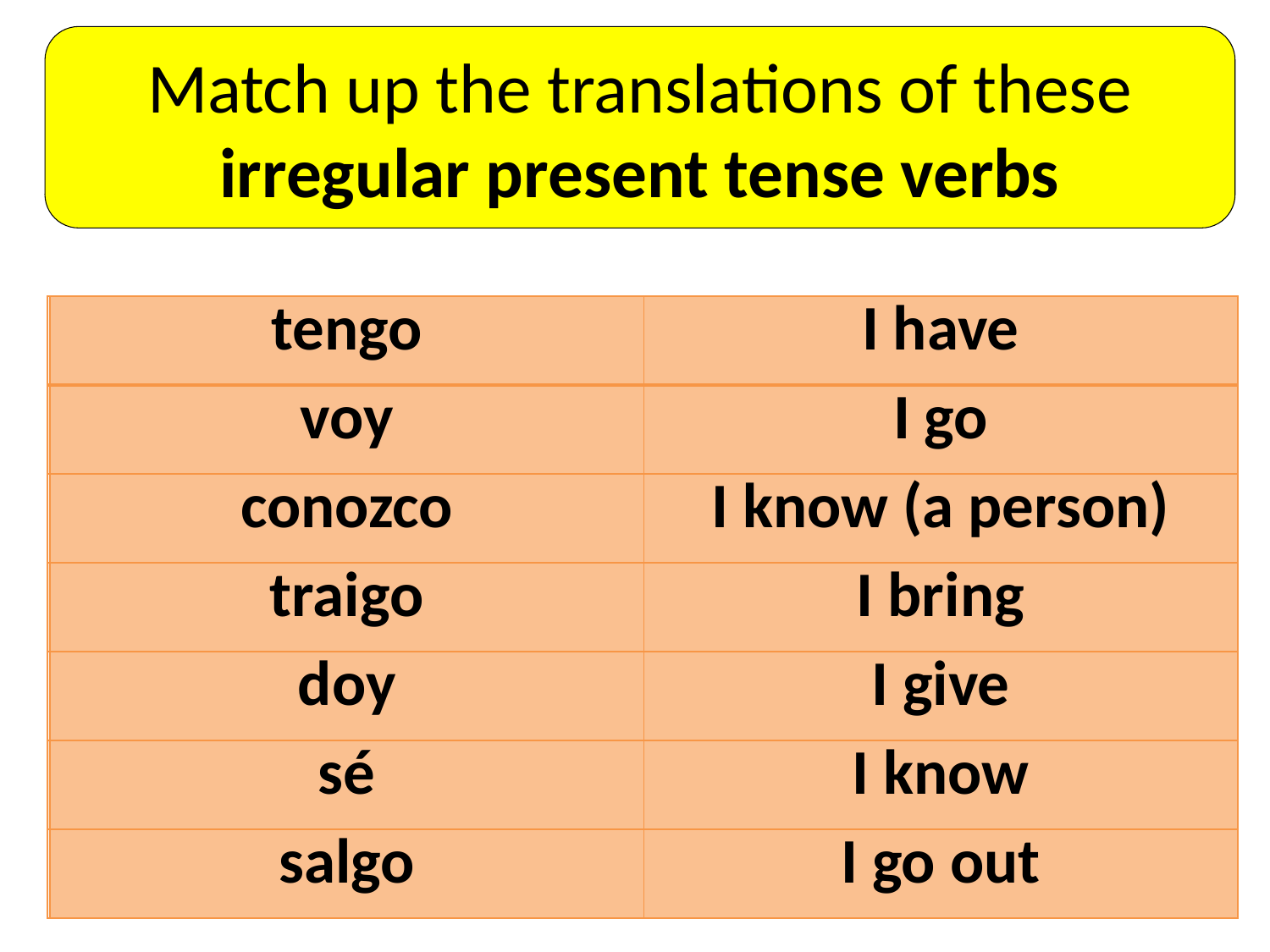

Match up the translations of these irregular present tense verbs
| tengo | I give |
| --- | --- |
| voy | I know (a person) |
| conozco | I bring |
| traigo | I go out |
| doy | I have |
| sé | I go |
| salgo | I know |
| tengo | I have |
| --- | --- |
| voy | I go |
| conozco | I know (a person) |
| traigo | I bring |
| doy | I give |
| sé | I know |
| salgo | I go out |